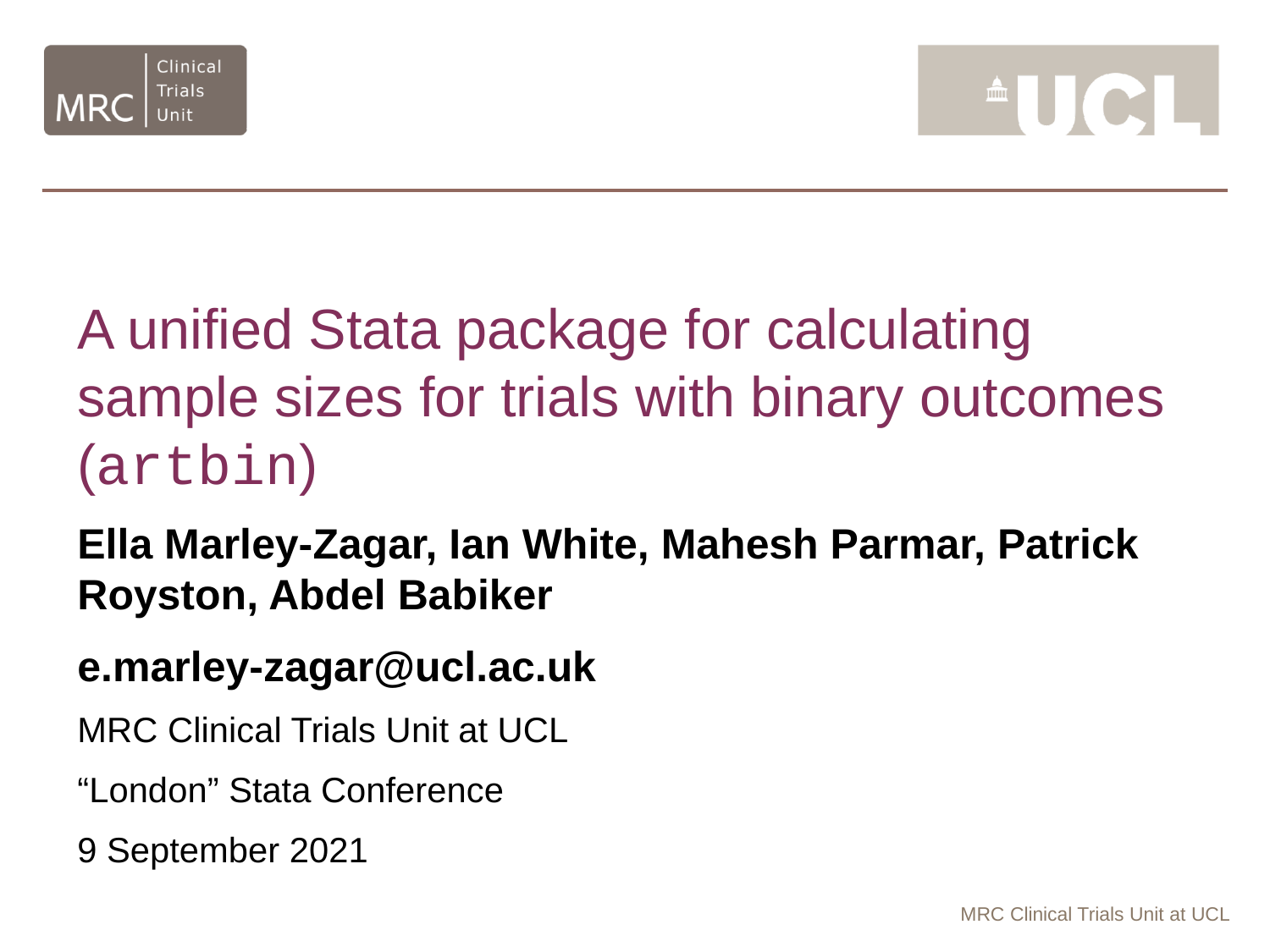

A unified Stata package for calculating sample sizes for trials with binary outcomes (artbin)
Ella Marley-Zagar, Ian White, Mahesh Parmar, Patrick Royston, Abdel Babiker
e.marley-zagar@ucl.ac.uk
MRC Clinical Trials Unit at UCL
“London” Stata Conference
9 September 2021